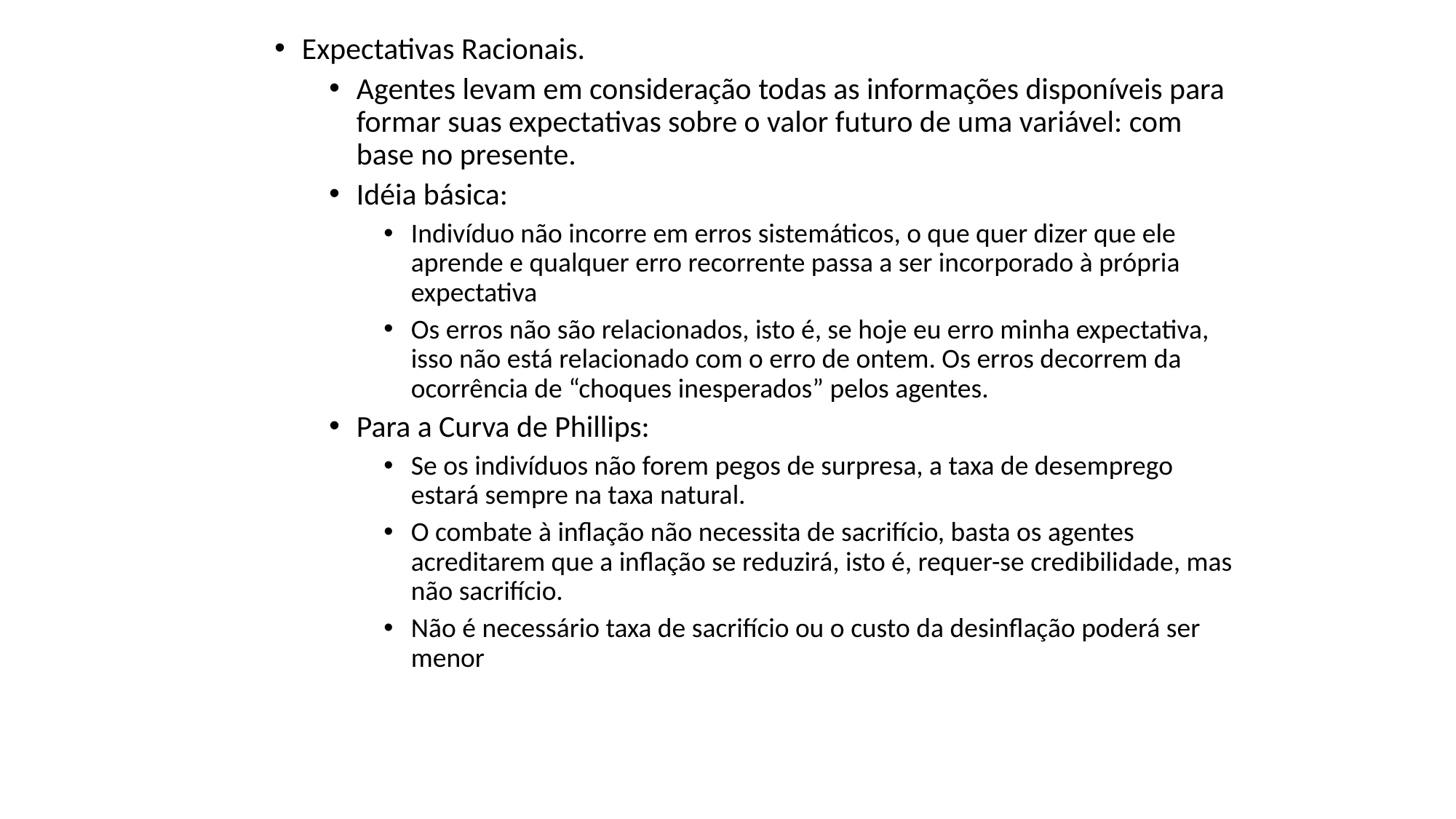

Expectativas Racionais.
Agentes levam em consideração todas as informações disponíveis para formar suas expectativas sobre o valor futuro de uma variável: com base no presente.
Idéia básica:
Indivíduo não incorre em erros sistemáticos, o que quer dizer que ele aprende e qualquer erro recorrente passa a ser incorporado à própria expectativa
Os erros não são relacionados, isto é, se hoje eu erro minha expectativa, isso não está relacionado com o erro de ontem. Os erros decorrem da ocorrência de “choques inesperados” pelos agentes.
Para a Curva de Phillips:
Se os indivíduos não forem pegos de surpresa, a taxa de desemprego estará sempre na taxa natural.
O combate à inflação não necessita de sacrifício, basta os agentes acreditarem que a inflação se reduzirá, isto é, requer-se credibilidade, mas não sacrifício.
Não é necessário taxa de sacrifício ou o custo da desinflação poderá ser menor